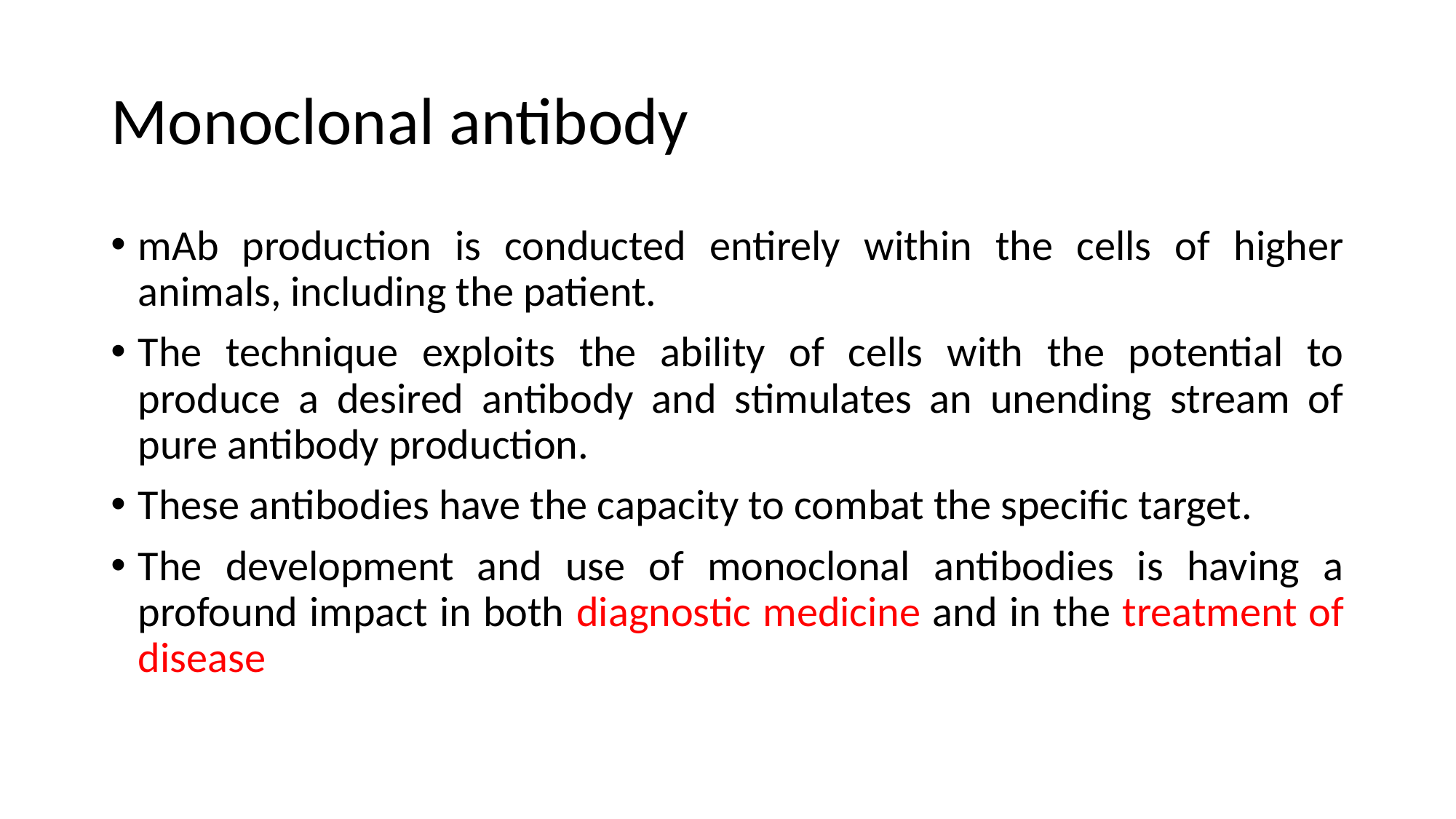

# Monoclonal antibody
mAb production is conducted entirely within the cells of higher animals, including the patient.
The technique exploits the ability of cells with the potential to produce a desired antibody and stimulates an unending stream of pure antibody production.
These antibodies have the capacity to combat the specific target.
The development and use of monoclonal antibodies is having a profound impact in both diagnostic medicine and in the treatment of disease